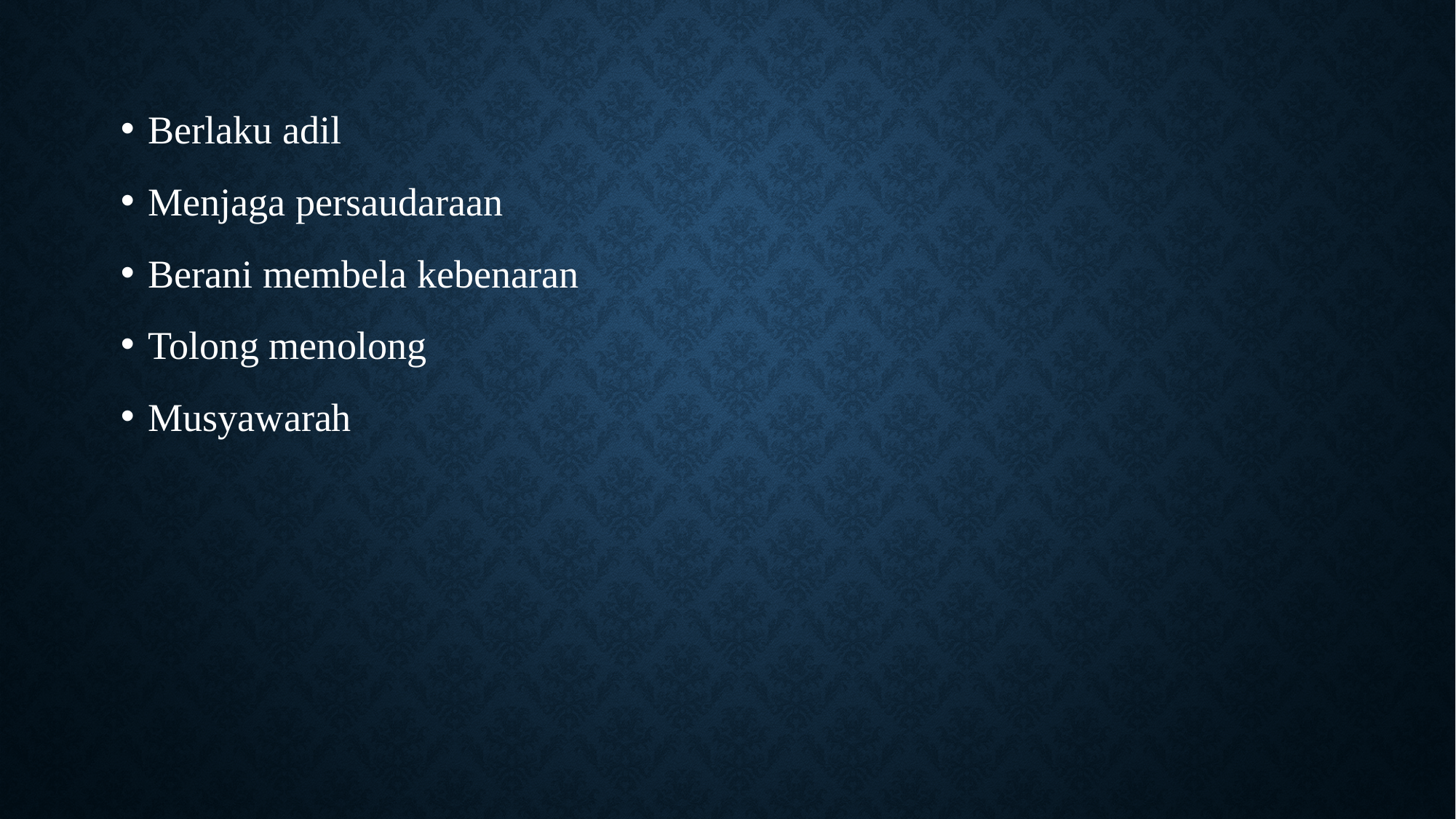

Berlaku adil
Menjaga persaudaraan
Berani membela kebenaran
Tolong menolong
Musyawarah